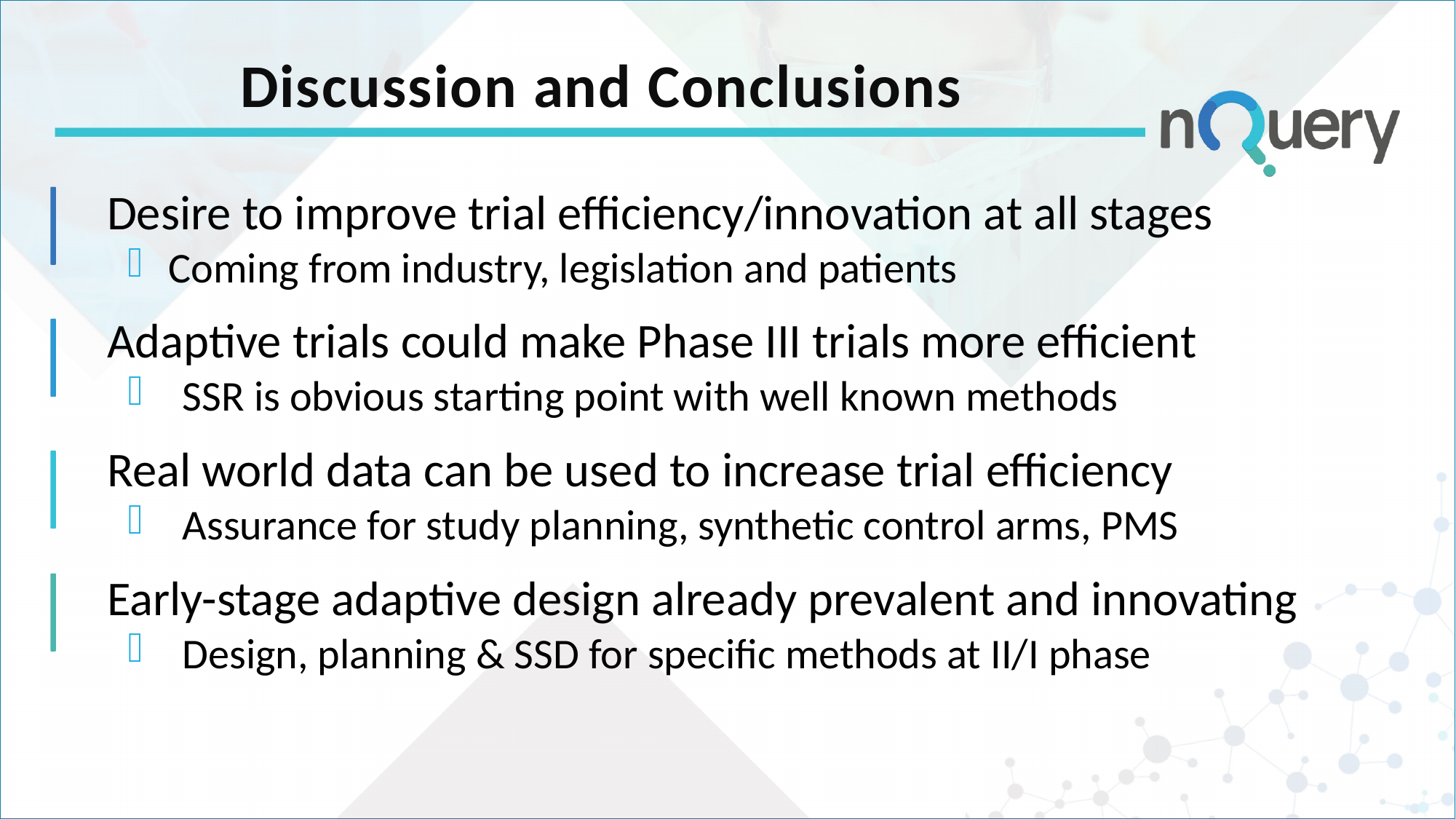

# Discussion and Conclusions
Desire to improve trial efficiency/innovation at all stages
Coming from industry, legislation and patients
Adaptive trials could make Phase III trials more efficient
SSR is obvious starting point with well known methods
Real world data can be used to increase trial efficiency
Assurance for study planning, synthetic control arms, PMS
Early-stage adaptive design already prevalent and innovating
Design, planning & SSD for specific methods at II/I phase